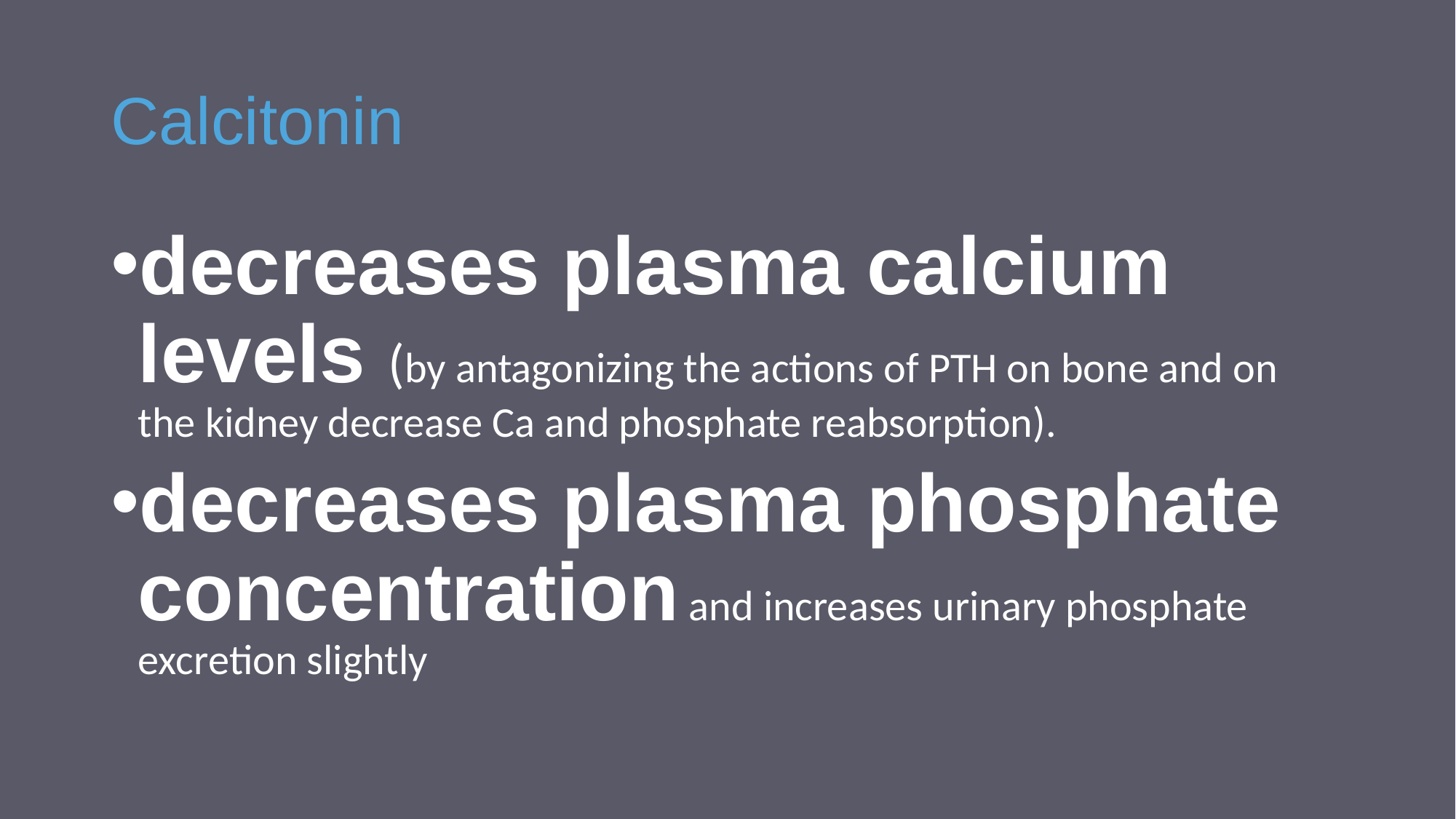

# Calcitonin
decreases plasma calcium levels (by antagonizing the actions of PTH on bone and on the kidney decrease Ca and phosphate reabsorption).
decreases plasma phosphate concentration and increases urinary phosphate excretion slightly